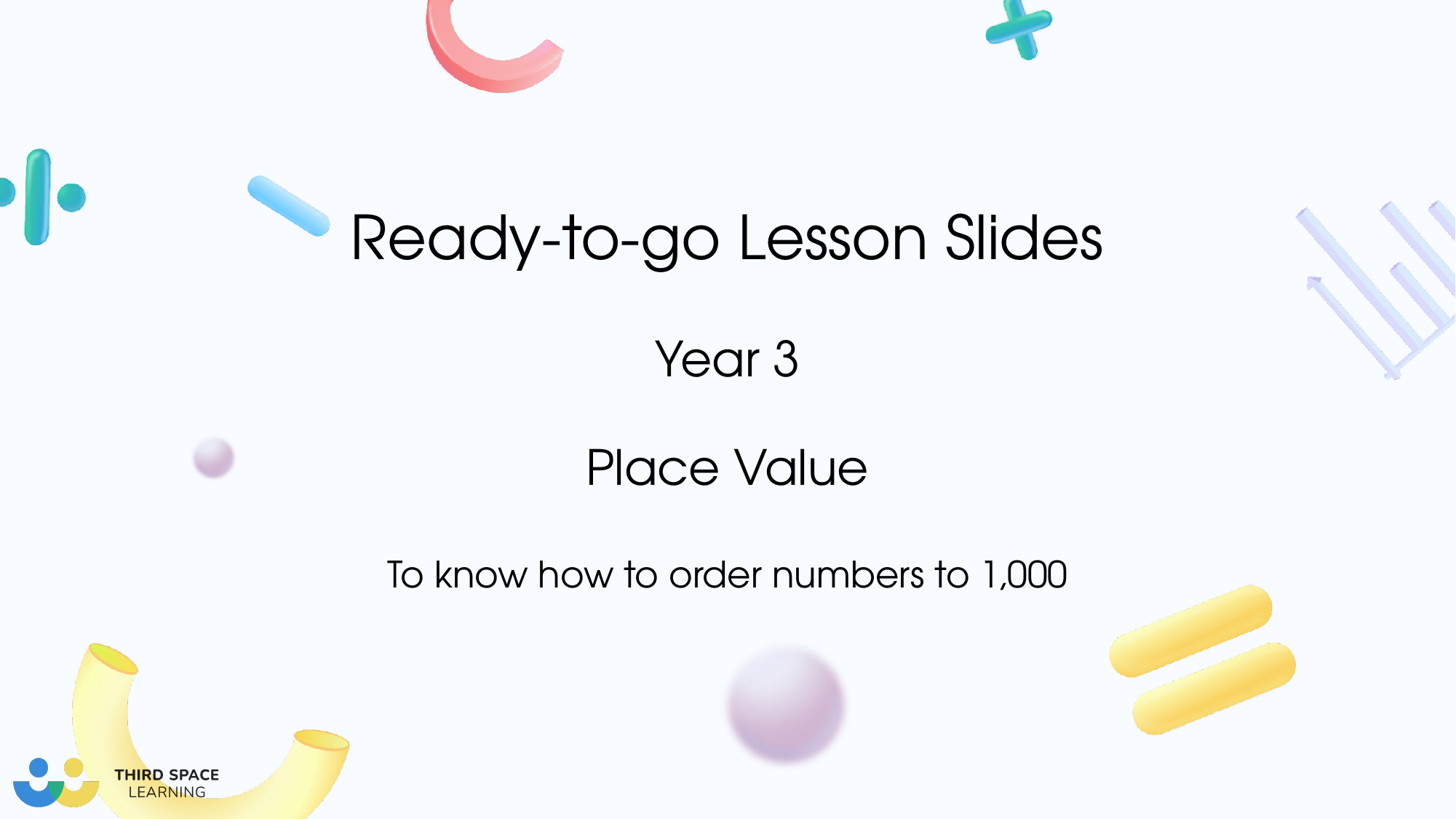

Year 3
Place Value
To know how to order numbers to 1,000